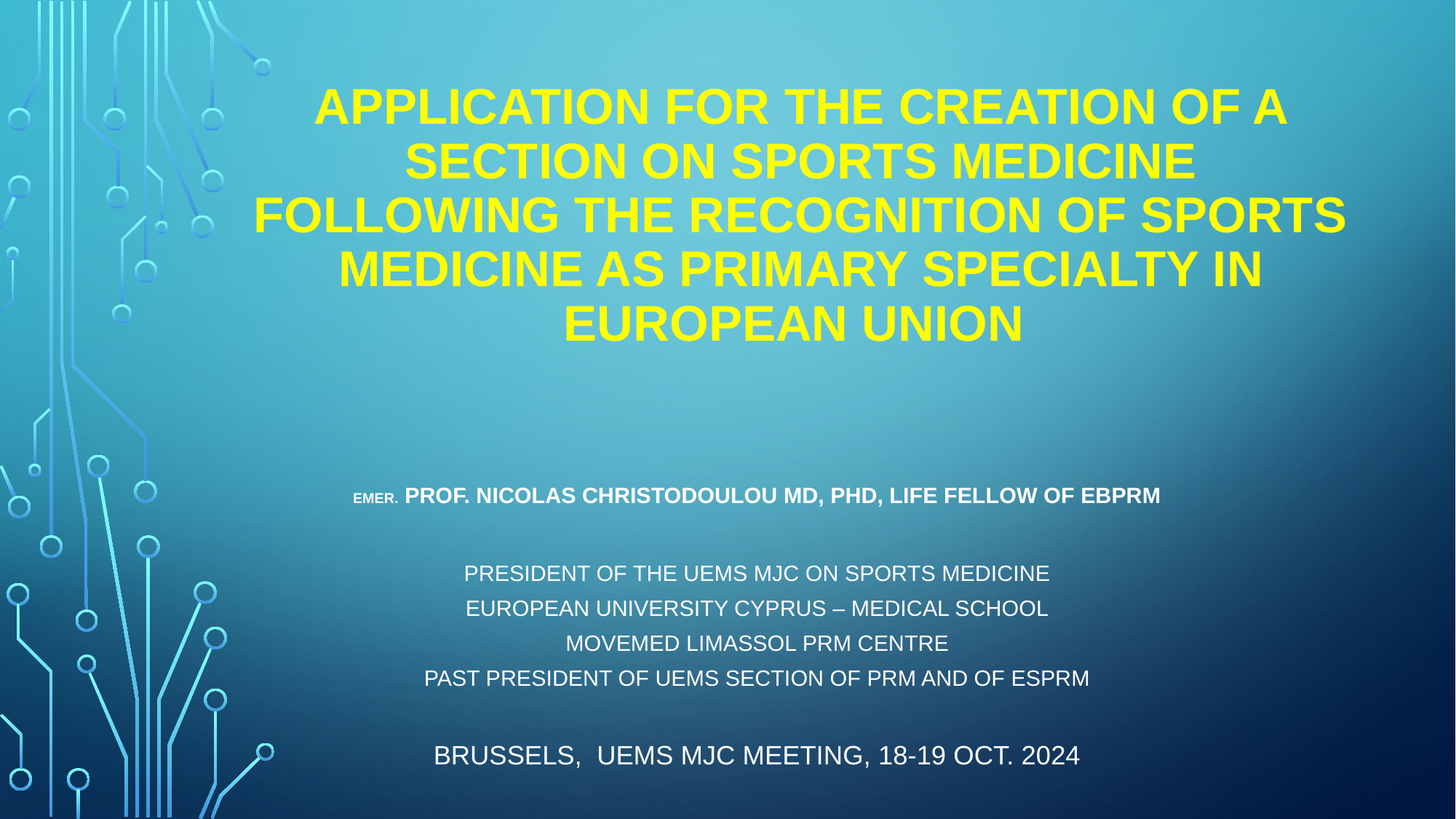

# APPLICATION FOR THE CREATION of A SECTION ON SPORTS MEDICINE FOLLOWING THE Recognition of sports medicine as primary specialty in EUROPEAN UNION
Emer. Prof. Nicolas christodoulou MD, PHD, life fellow of ebprm

President of the UEMS MJC on Sports Medicine
European University Cyprus – Medical School
MOVEMED Limassol PRM Centre
Past president of UEMS section of prm and of esprm

BRUSSELS,  UEMS MJC MEETING, 18-19 OCT. 2024